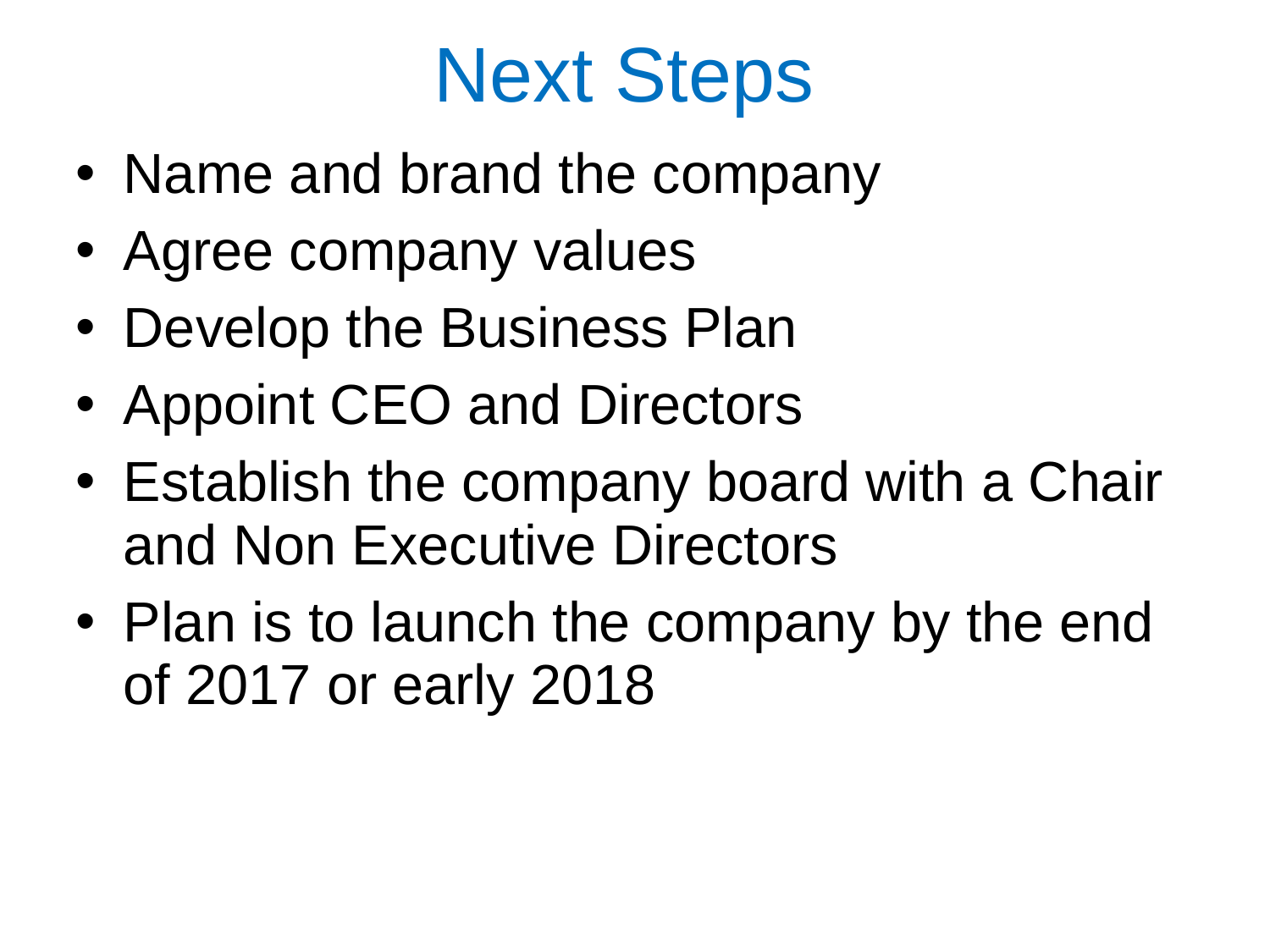

# Next Steps
Name and brand the company
Agree company values
Develop the Business Plan
Appoint CEO and Directors
Establish the company board with a Chair and Non Executive Directors
Plan is to launch the company by the end of 2017 or early 2018